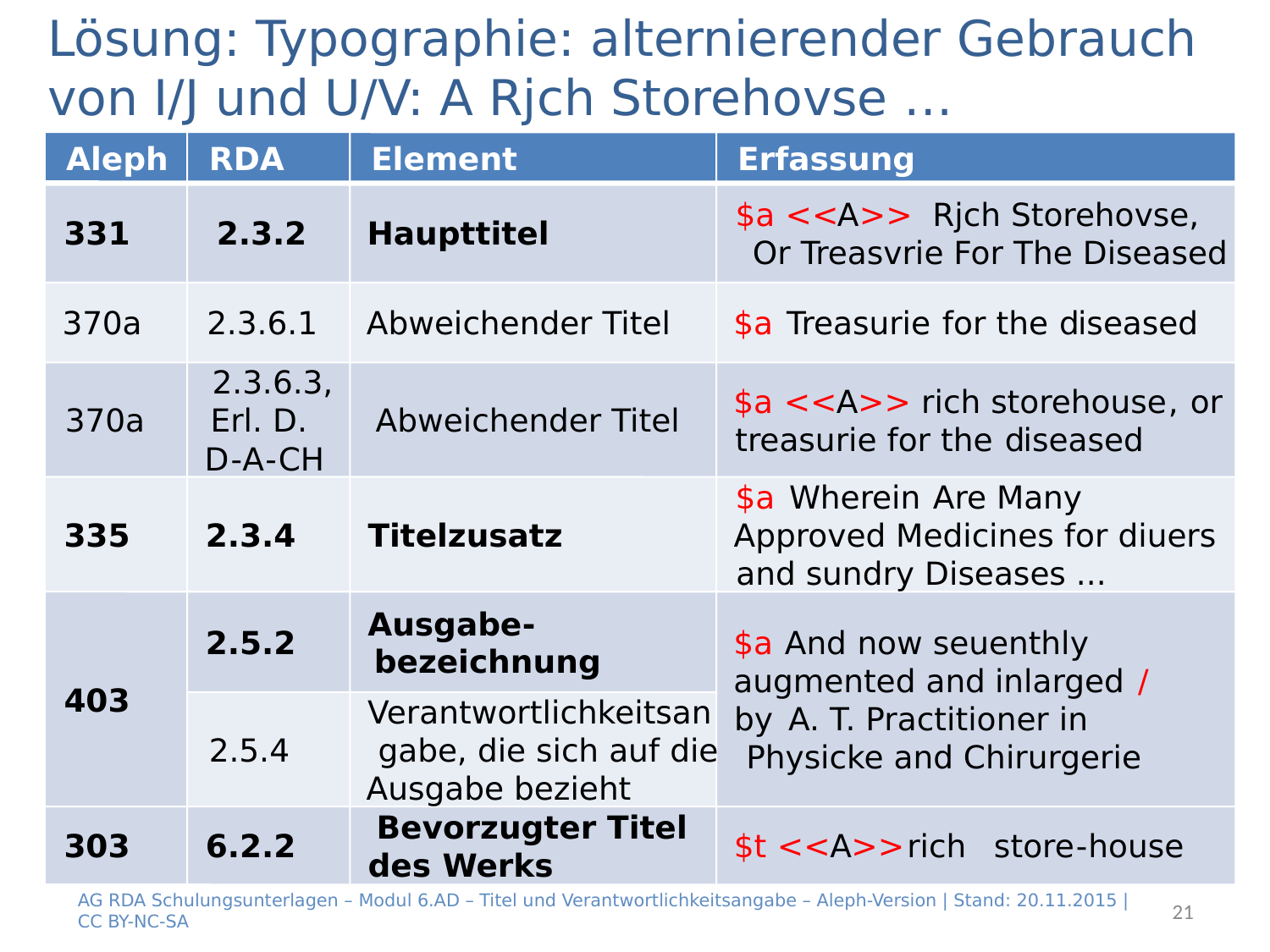

# Lösung: Typographie: alternierender Gebrauch von I/J und U/V: A Rjch Storehovse …

Aleph
RDA
Element
Erfassung

$a
<<
A
>>
Rjch Storehovse,
331
2.3.2
Haupttitel
Or Treasvrie For The Diseased
370a
2.3.6.1
Abweichender Titel
$a
Treasurie
for the
d
iseased
2.3.6.3,
$a
<<
A
>>
rich storehouse
,
or
370a
Erl. D.
Abweichender Titel
treasurie for the
d
iseased
D
-
A
-
CH
$a
Wherein
Are Many
335
2.3.4
Titelzusatz
Approved Medicines for diuers
and sundry Diseases ...
Ausgabe
-
2.5.2
$a
And
now seuenthly
bezeichnung
augmented and
inlarged
/
403
Verantwortlichkeitsan
by
A. T. Practitioner in
2.5.4
gabe, die sich auf die
Physicke and Chirurgerie
Ausgabe bezieht
Bevorzugter Titel
303
6.2.2
$t
<<
A
>>
rich
s
tore
-
house
des
Werks
AG RDA Schulungsunterlagen – Modul 6.AD – Titel und Verantwortlichkeitsangabe – Aleph-Version | Stand: 20.11.2015 | CC BY-NC-SA
21